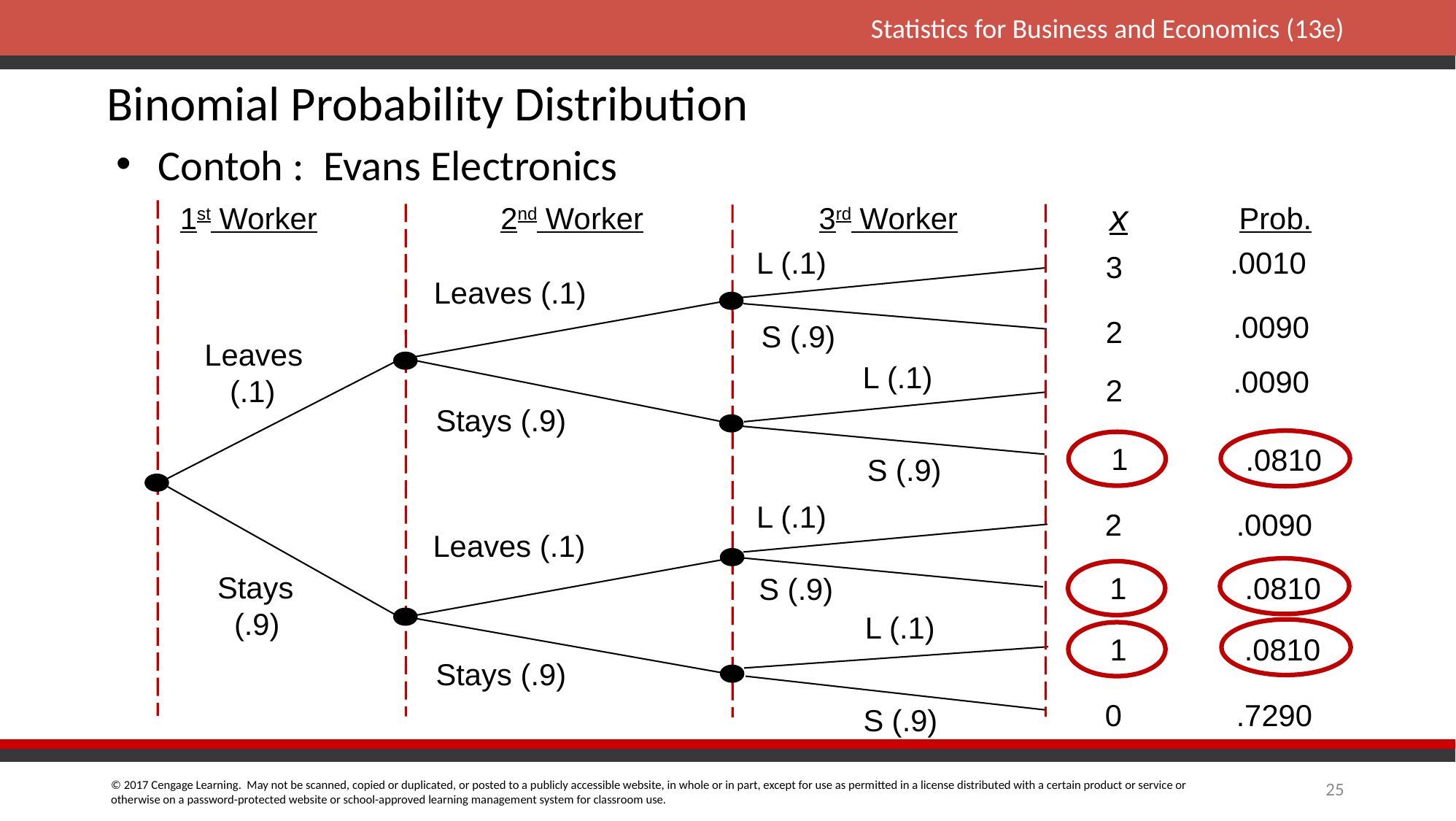

# Binomial Probability Distribution
Contoh :  Evans Electronics
x
   1st Worker
2nd Worker
3rd Worker
Prob.

L (.1)
.0010
3

Leaves (.1)

.0090

2
S (.9)
Leaves
   (.1)

L (.1)
.0090

2

Stays (.9)

1
.0810
S (.9)

L (.1)
2
.0090
Leaves (.1)

Stays
  (.9)
1
.0810
S (.9)
L (.1)

1
.0810

Stays (.9)

0
.7290
S (.9)
25